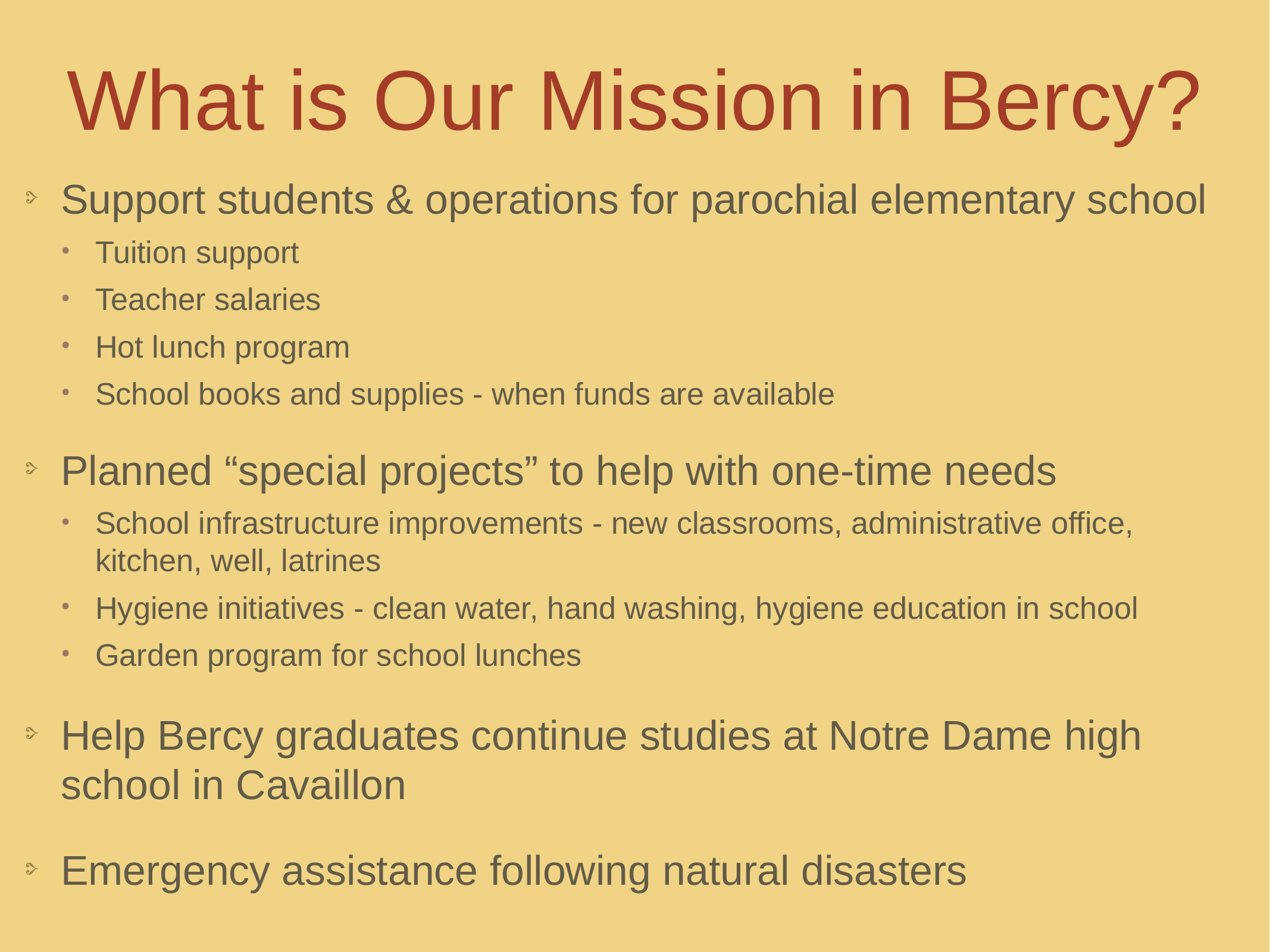

# What is Our Mission in Bercy?
Support students & operations for parochial elementary school
Tuition support
Teacher salaries
Hot lunch program
School books and supplies - when funds are available
Planned “special projects” to help with one-time needs
School infrastructure improvements - new classrooms, administrative office, kitchen, well, latrines
Hygiene initiatives - clean water, hand washing, hygiene education in school
Garden program for school lunches
Help Bercy graduates continue studies at Notre Dame high school in Cavaillon
Emergency assistance following natural disasters